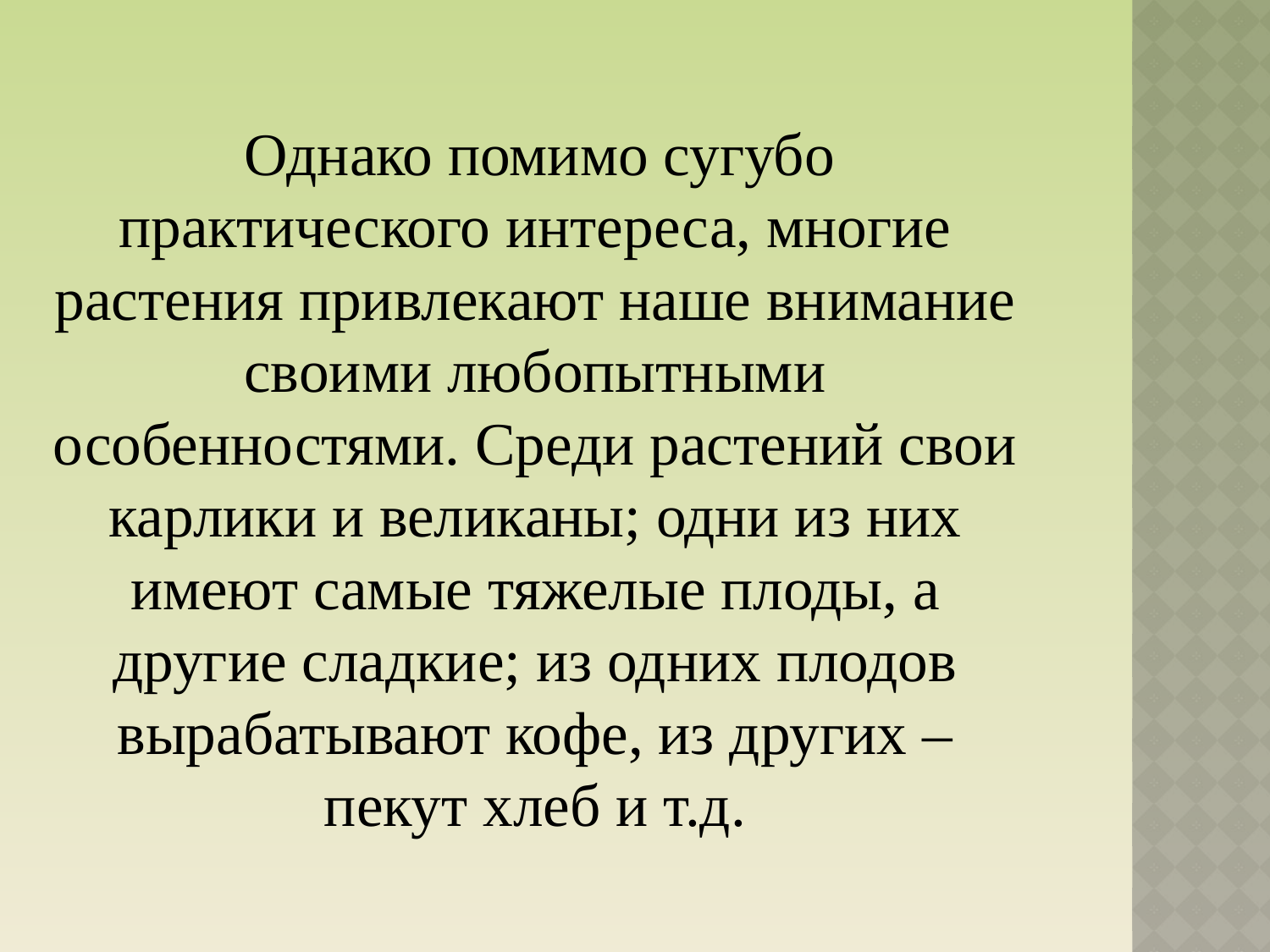

Однако помимо сугубо практического интереса, многие растения привлекают наше внимание своими любопытными особенностями. Среди растений свои карлики и великаны; одни из них имеют самые тяжелые плоды, а другие сладкие; из одних плодов вырабатывают кофе, из других – пекут хлеб и т.д.